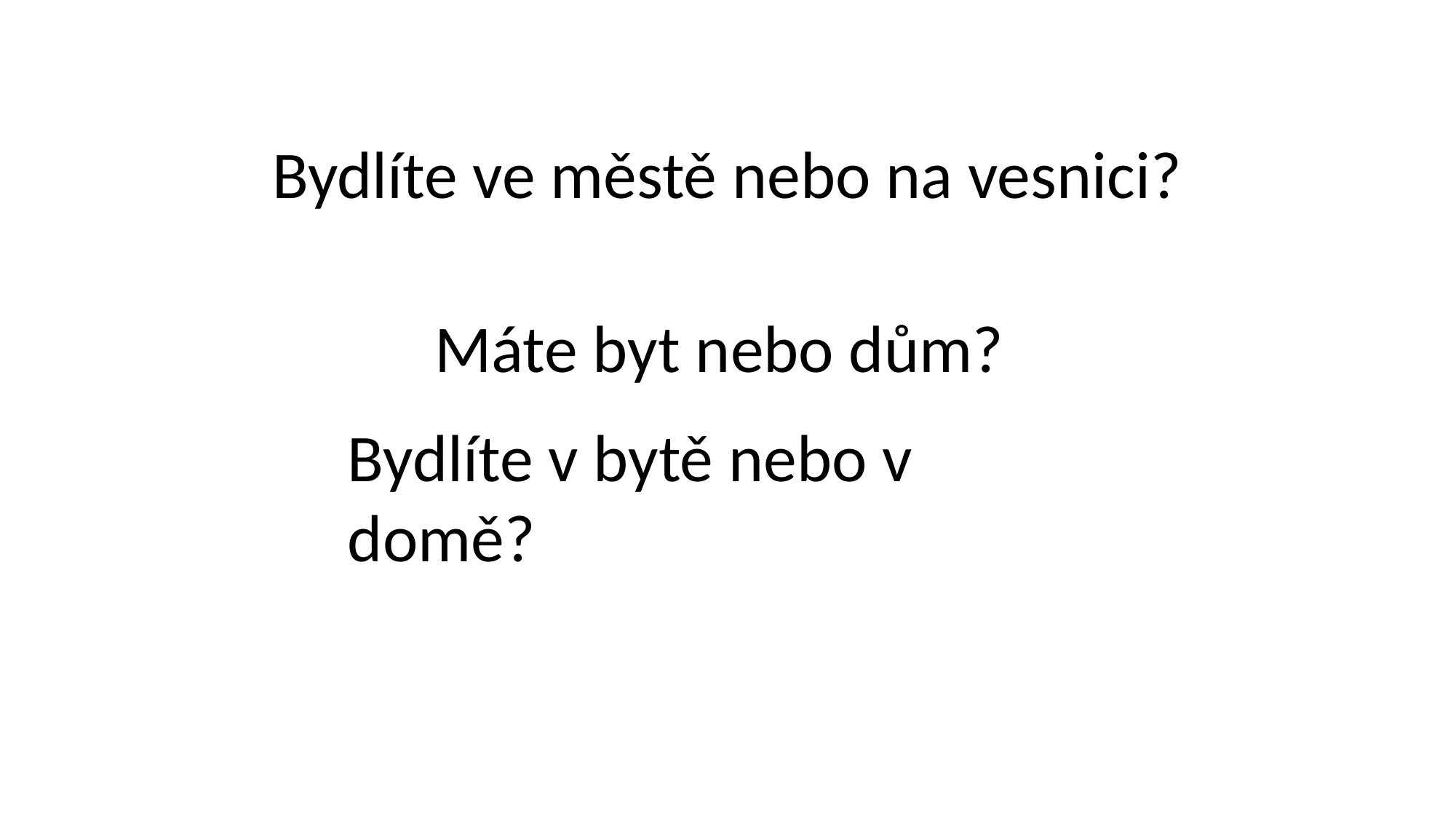

Bydlíte ve městě nebo na vesnici?
# Máte byt nebo dům?
Bydlíte v bytě nebo v domě?